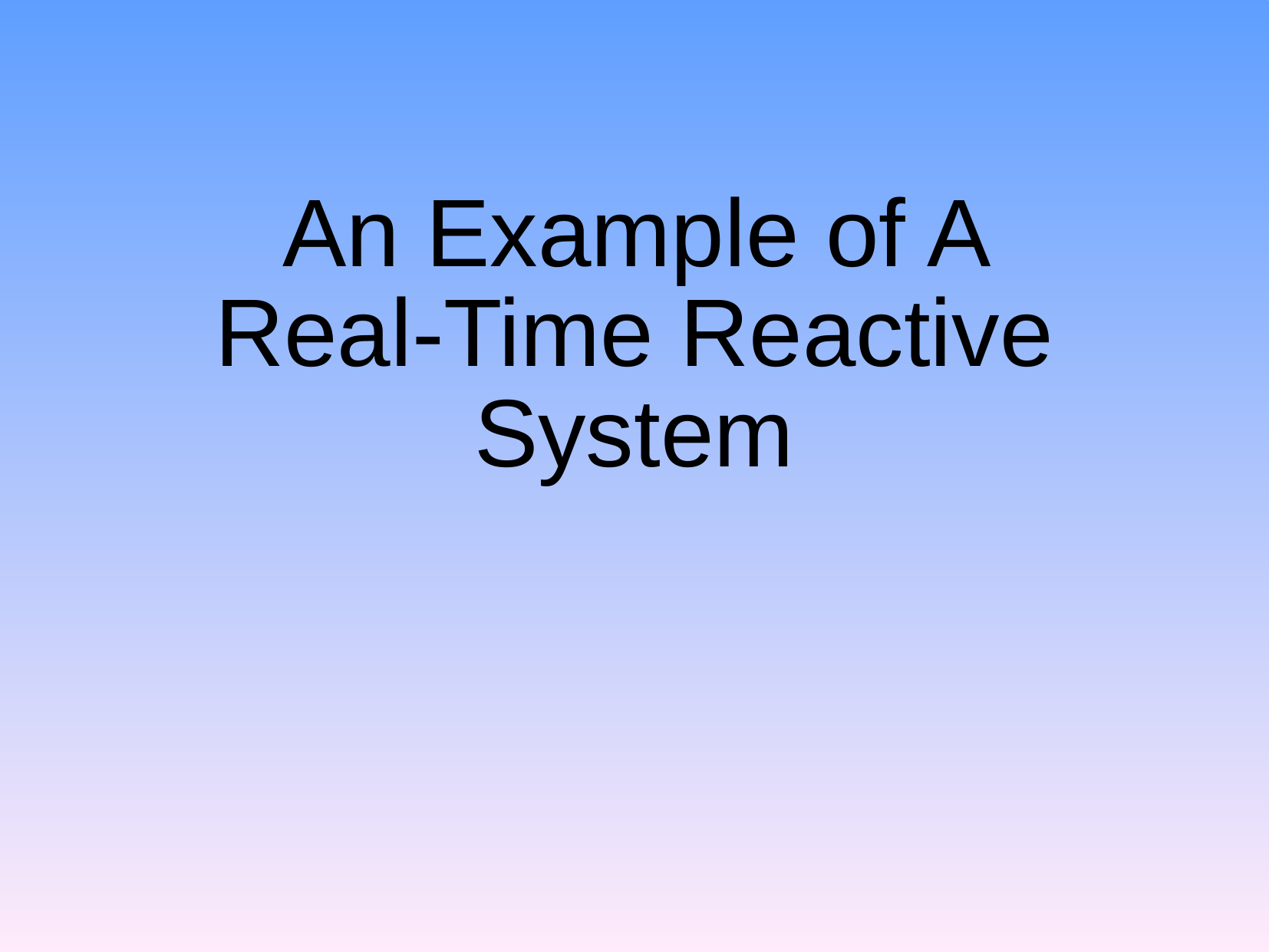

# An Example of A Real-Time Reactive System